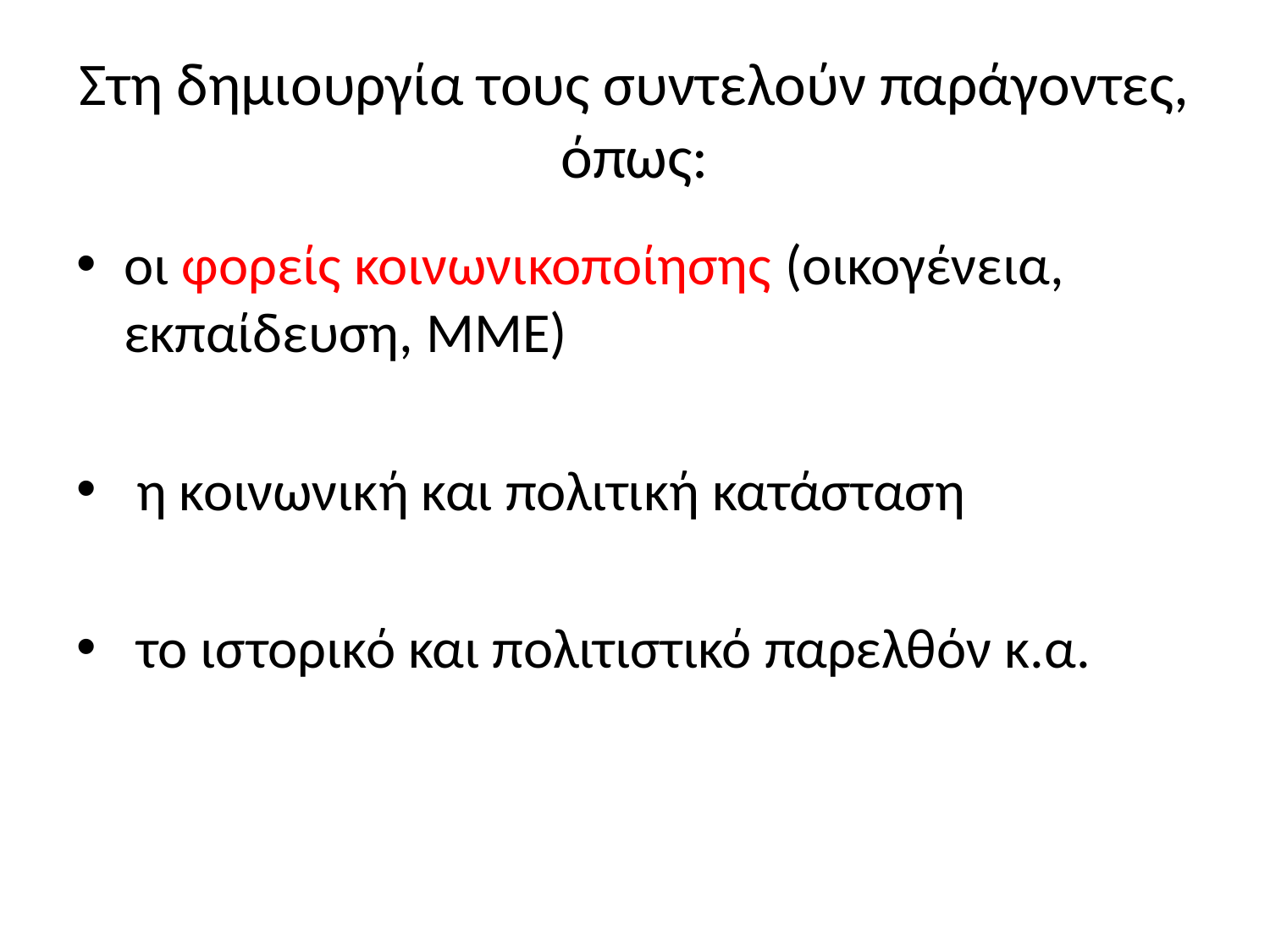

# Στη δημιουργία τους συντελούν παράγοντες, όπως:
οι φορείς κοινωνικοποίησης (οικογένεια, εκπαίδευση, ΜΜΕ)

 η κοινωνική και πολιτική κατάσταση

 το ιστορικό και πολιτιστικό παρελθόν κ.α.